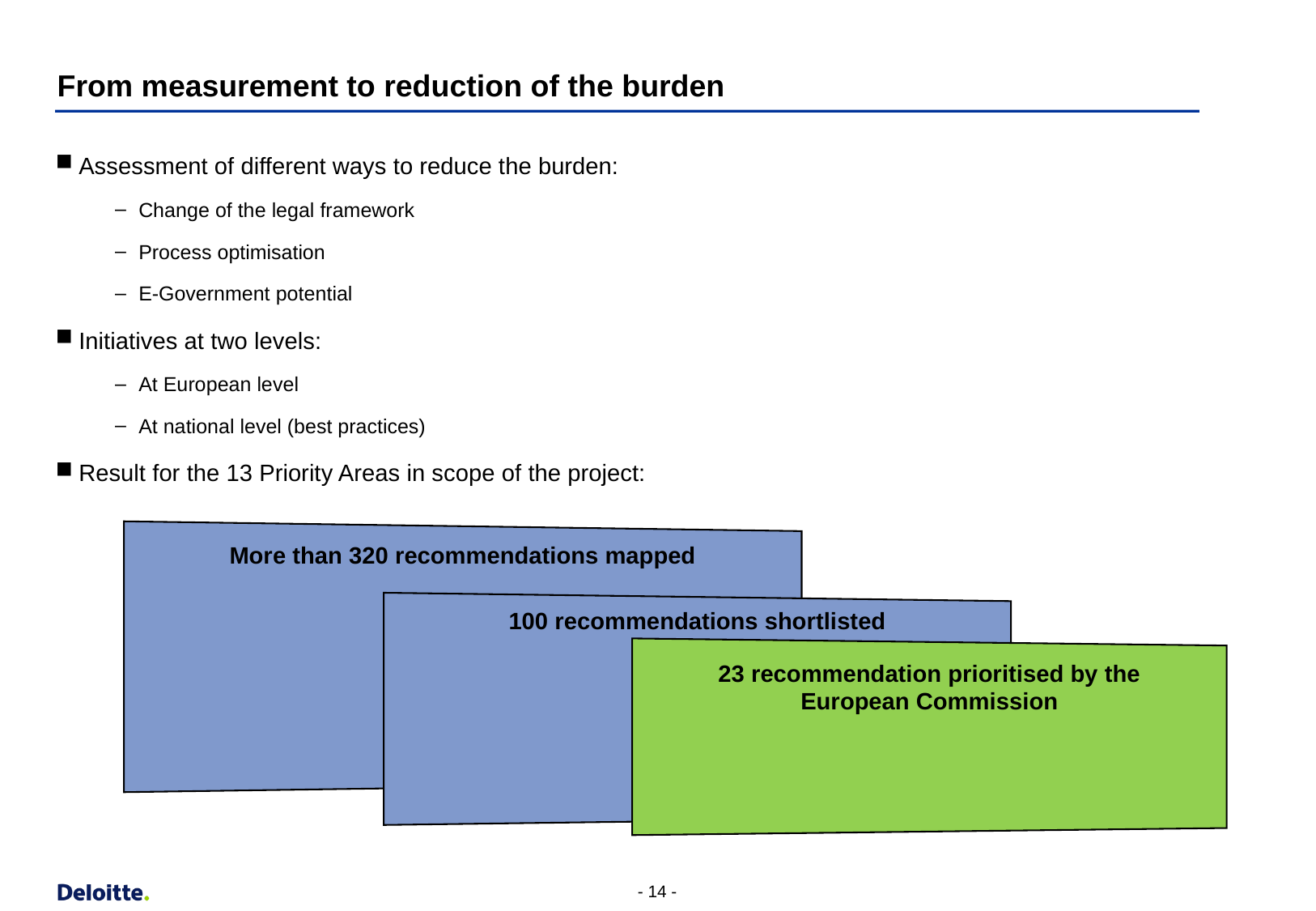

# From measurement to reduction of the burden
Assessment of different ways to reduce the burden:
Change of the legal framework
Process optimisation
E-Government potential
Initiatives at two levels:
At European level
At national level (best practices)
Result for the 13 Priority Areas in scope of the project:

More than 320 recommendations mapped

100 recommendations shortlisted

23 recommendation prioritised by the European Commission
- 14 -